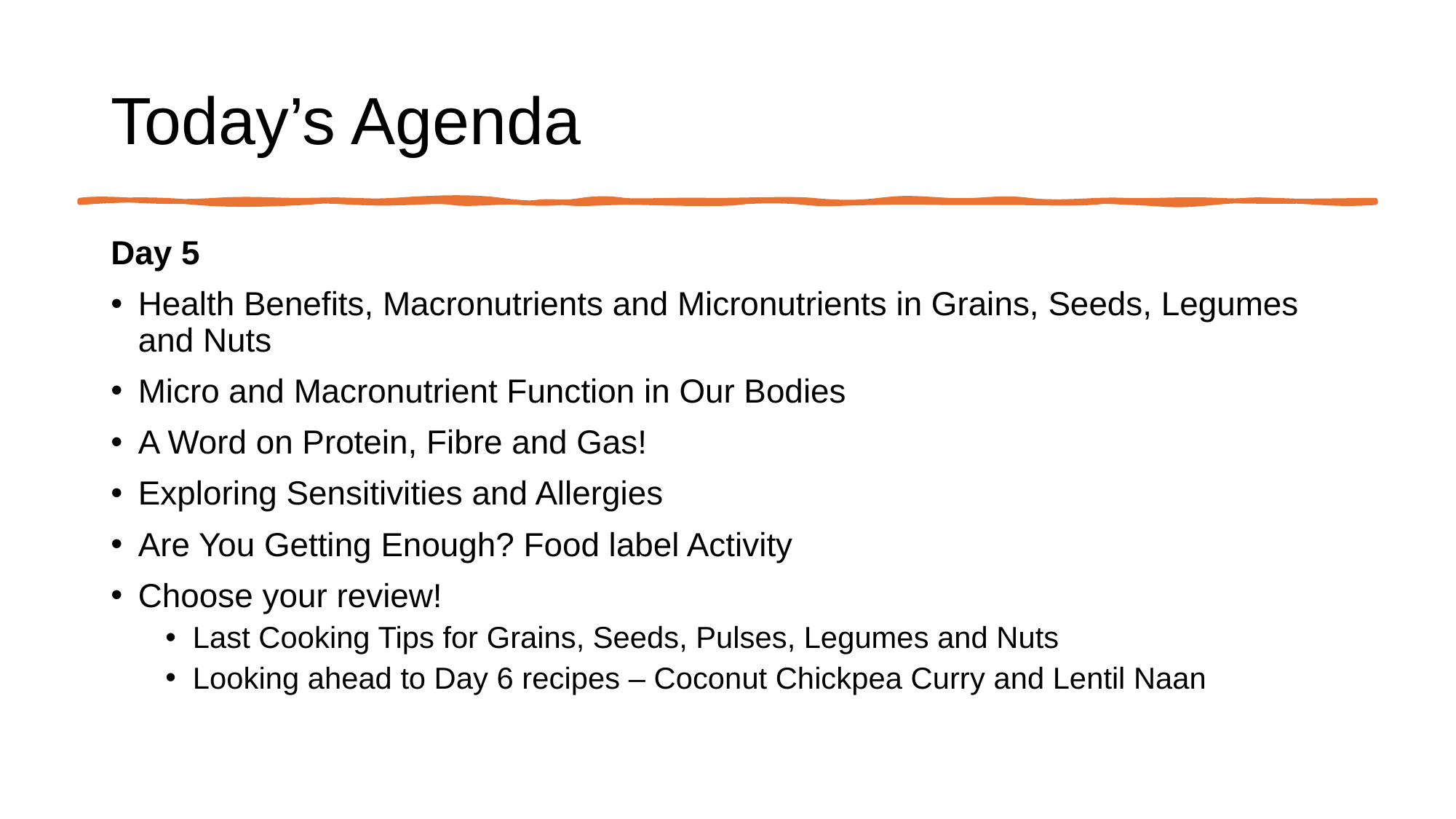

# Today’s Agenda

Day 5
Health Benefits, Macronutrients and Micronutrients in Grains, Seeds, Legumes and Nuts
Micro and Macronutrient Function in Our Bodies
A Word on Protein, Fibre and Gas!
Exploring Sensitivities and Allergies
Are You Getting Enough? Food label Activity
Choose your review!
Last Cooking Tips for Grains, Seeds, Pulses, Legumes and Nuts
Looking ahead to Day 6 recipes – Coconut Chickpea Curry and Lentil Naan